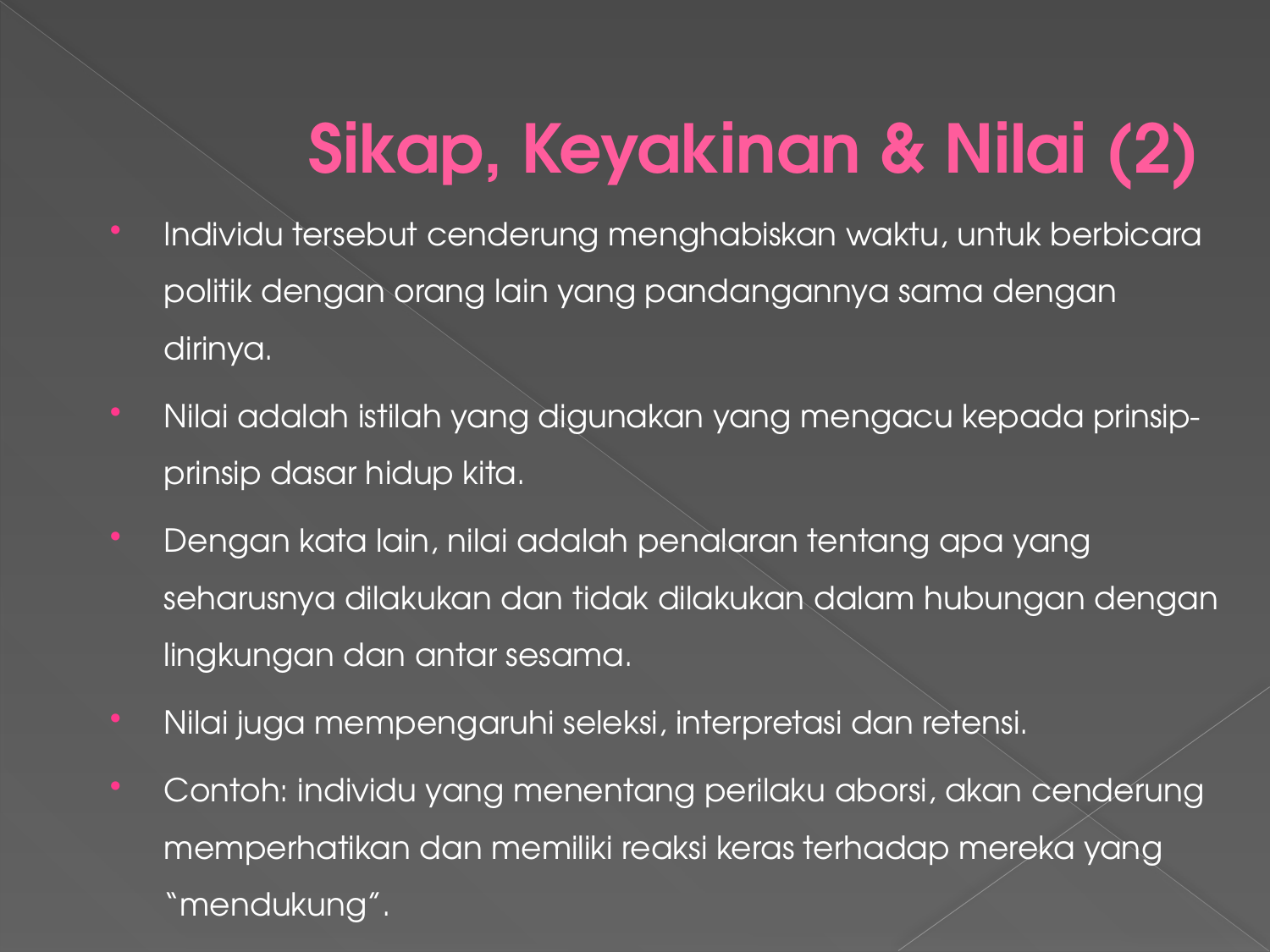

# Sikap, Keyakinan & Nilai (2)
Individu tersebut cenderung menghabiskan waktu, untuk berbicara politik dengan orang lain yang pandangannya sama dengan dirinya.
Nilai adalah istilah yang digunakan yang mengacu kepada prinsip-prinsip dasar hidup kita.
Dengan kata lain, nilai adalah penalaran tentang apa yang seharusnya dilakukan dan tidak dilakukan dalam hubungan dengan lingkungan dan antar sesama.
Nilai juga mempengaruhi seleksi, interpretasi dan retensi.
Contoh: individu yang menentang perilaku aborsi, akan cenderung memperhatikan dan memiliki reaksi keras terhadap mereka yang “mendukung”.